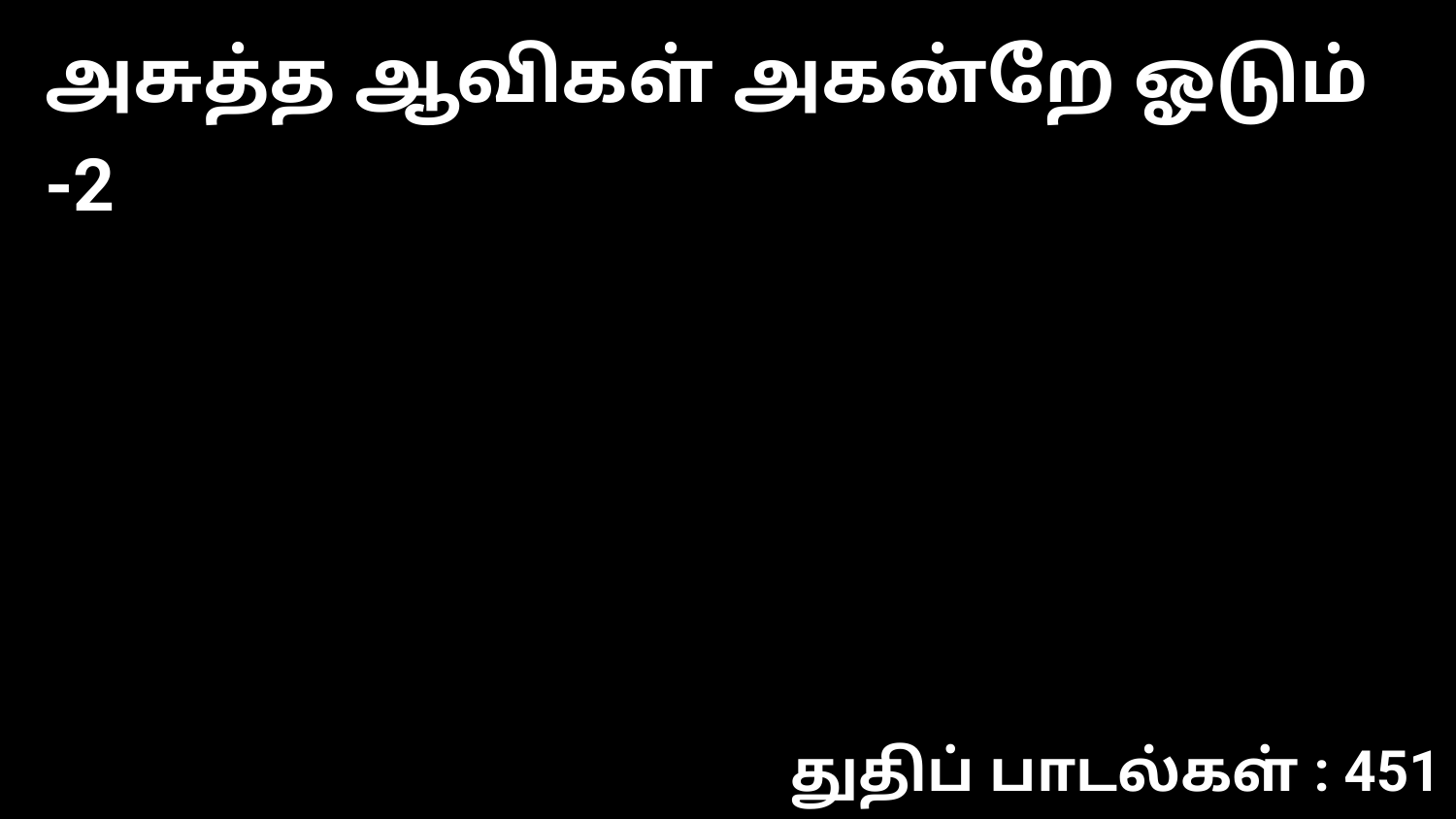

அசுத்த ஆவிகள் அகன்றே ஓடும் -2
துதிப் பாடல்கள் : 451